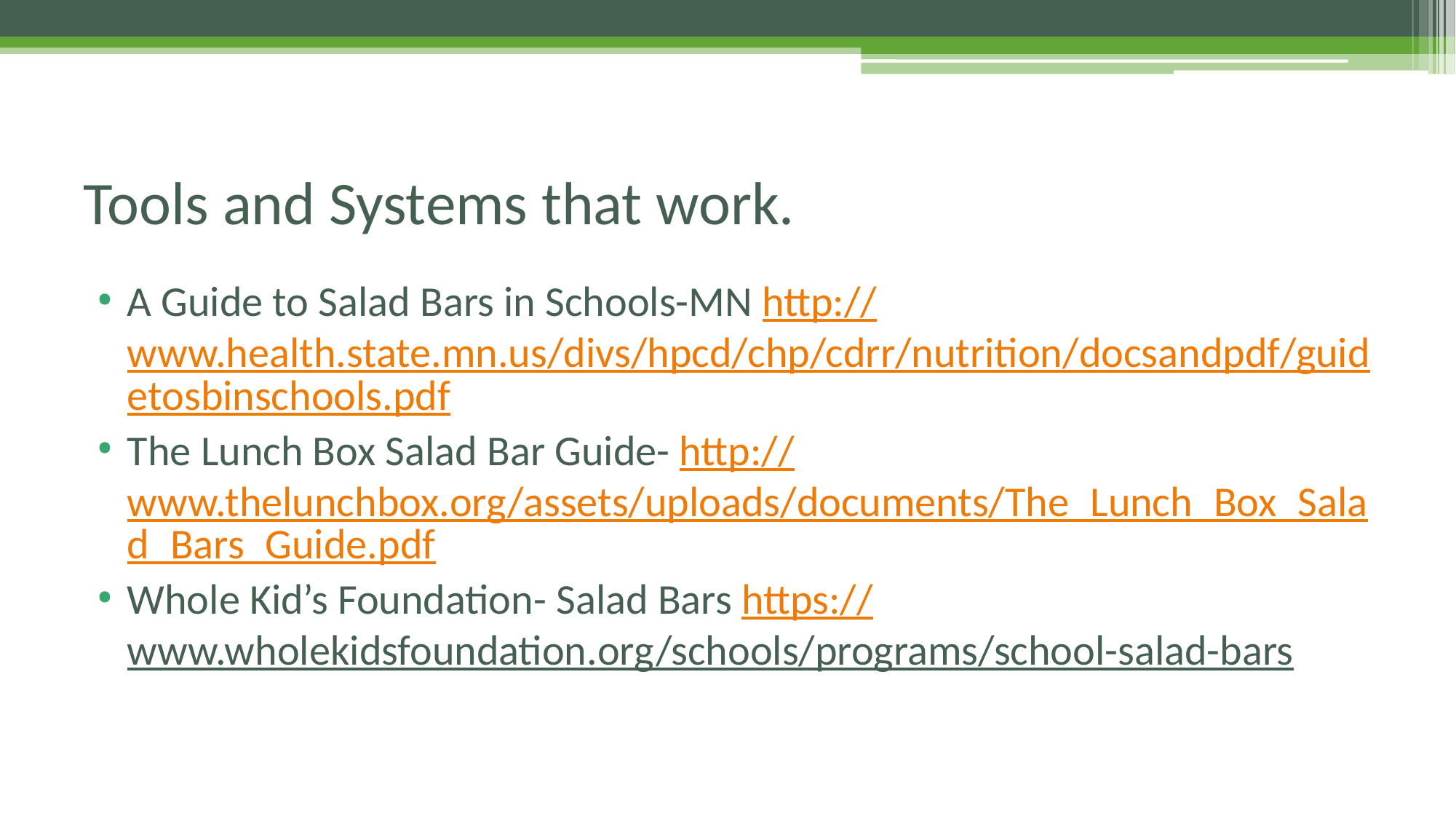

# Tools and Systems that work.
A Guide to Salad Bars in Schools-MN http://www.health.state.mn.us/divs/hpcd/chp/cdrr/nutrition/docsandpdf/guidetosbinschools.pdf
The Lunch Box Salad Bar Guide- http://www.thelunchbox.org/assets/uploads/documents/The_Lunch_Box_Salad_Bars_Guide.pdf
Whole Kid’s Foundation- Salad Bars https://www.wholekidsfoundation.org/schools/programs/school-salad-bars